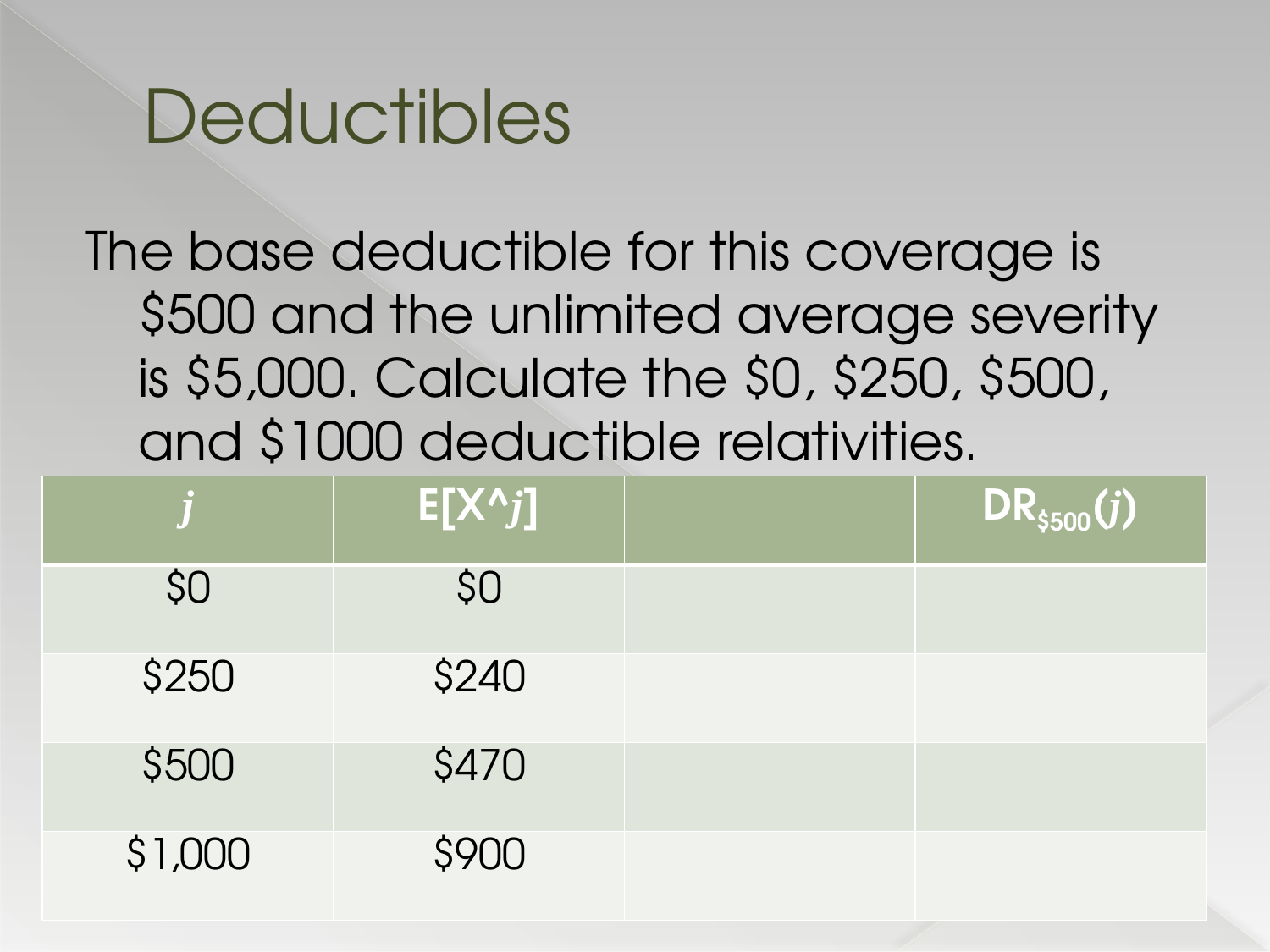

# Deductibles
The base deductible for this coverage is $500 and the unlimited average severity is $5,000. Calculate the $0, $250, $500, and $1000 deductible relativities.
| j | E[X^j] |  | DR$500(j) |
| --- | --- | --- | --- |
| $0 | $0 |  |  |
| $250 | $240 |  |  |
| $500 | $470 |  |  |
| $1,000 | $900 |  |  |